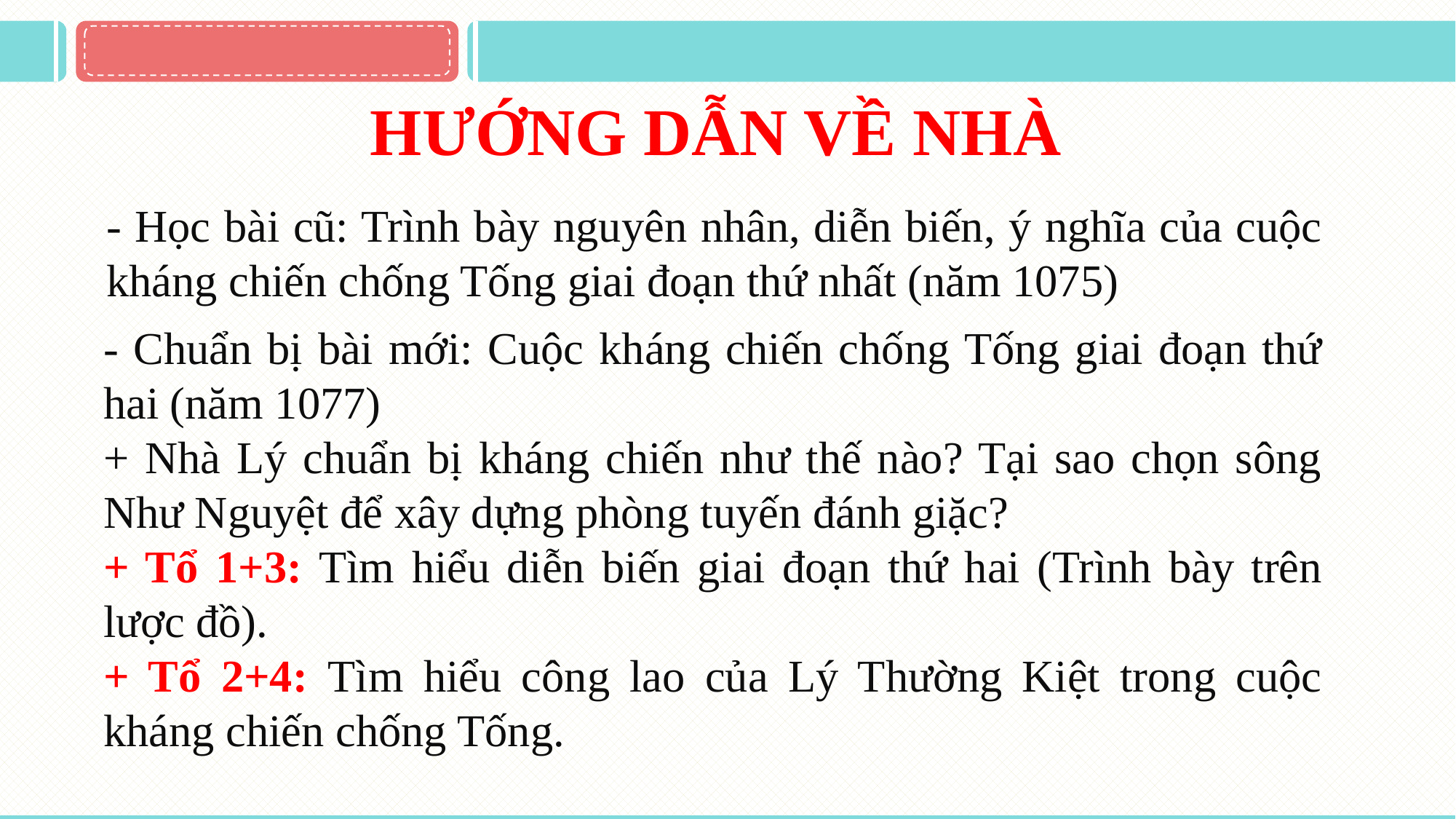

HƯỚNG DẪN VỀ NHÀ
- Học bài cũ: Trình bày nguyên nhân, diễn biến, ý nghĩa của cuộc kháng chiến chống Tống giai đoạn thứ nhất (năm 1075)
- Chuẩn bị bài mới: Cuộc kháng chiến chống Tống giai đoạn thứ hai (năm 1077)
+ Nhà Lý chuẩn bị kháng chiến như thế nào? Tại sao chọn sông Như Nguyệt để xây dựng phòng tuyến đánh giặc?
+ Tổ 1+3: Tìm hiểu diễn biến giai đoạn thứ hai (Trình bày trên lược đồ).
+ Tổ 2+4: Tìm hiểu công lao của Lý Thường Kiệt trong cuộc kháng chiến chống Tống.